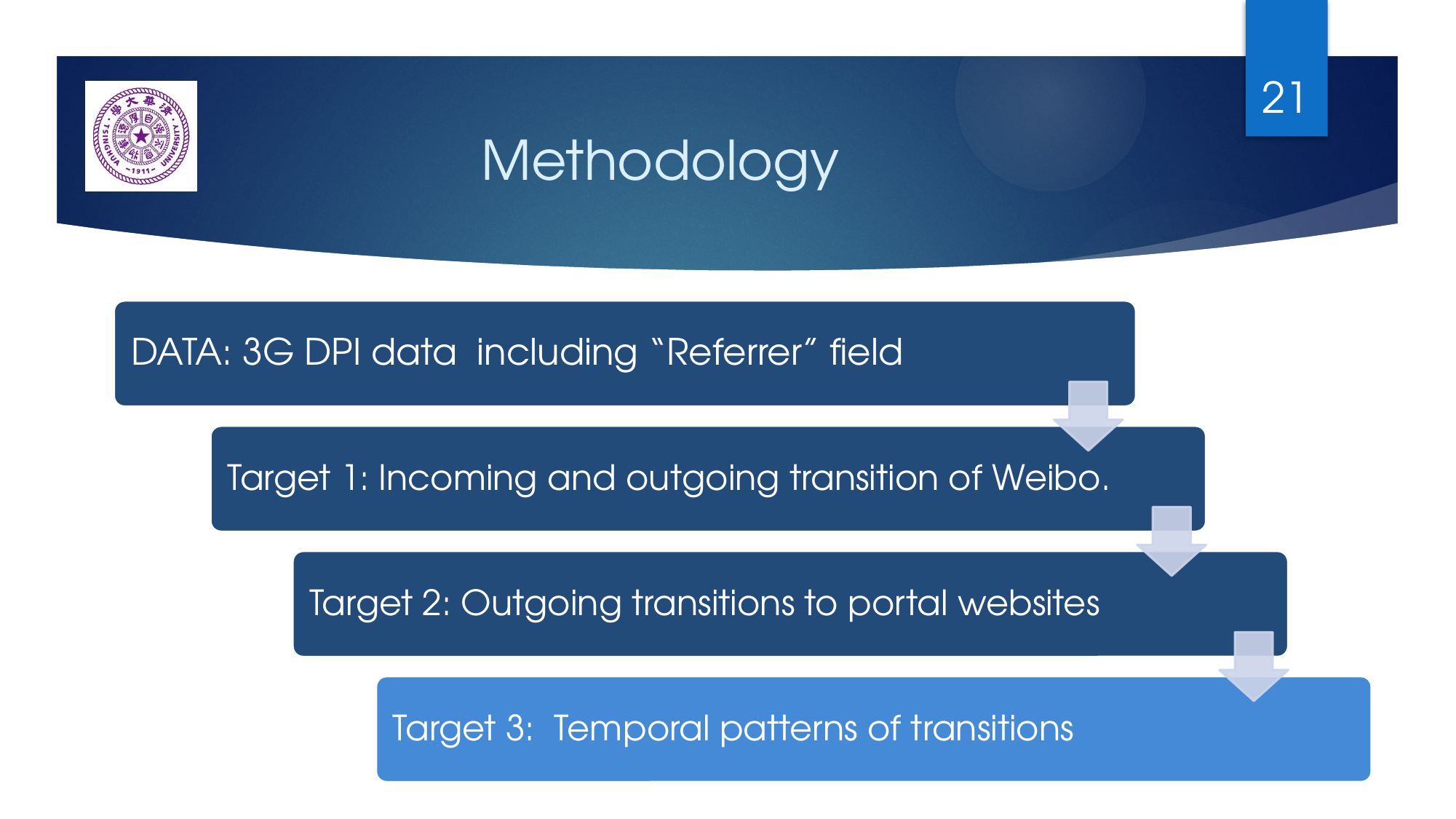

21
# Methodology
DATA: 3G DPI data  including “Referrer” field
Target 1: Incoming and outgoing transition of Weibo.
Target 2: Outgoing transitions to portal websites
Target 3:  Temporal patterns of transitions